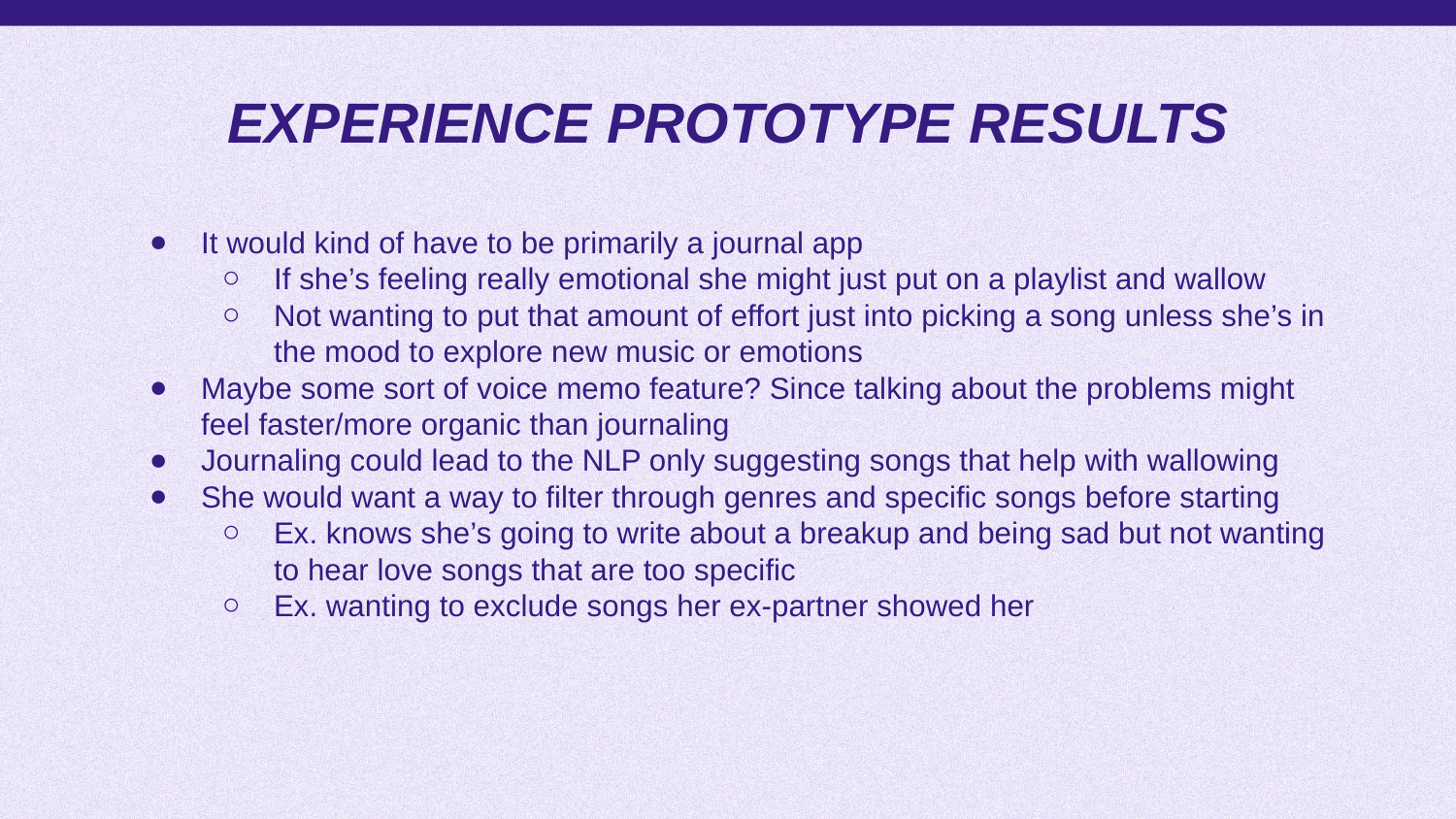

# EXPERIENCE PROTOTYPE RESULTS

It would kind of have to be primarily a journal app
If she’s feeling really emotional she might just put on a playlist and wallow
Not wanting to put that amount of effort just into picking a song unless she’s in the mood to explore new music or emotions
Maybe some sort of voice memo feature? Since talking about the problems might feel faster/more organic than journaling
Journaling could lead to the NLP only suggesting songs that help with wallowing
She would want a way to filter through genres and specific songs before starting
Ex. knows she’s going to write about a breakup and being sad but not wanting to hear love songs that are too specific
Ex. wanting to exclude songs her ex-partner showed her